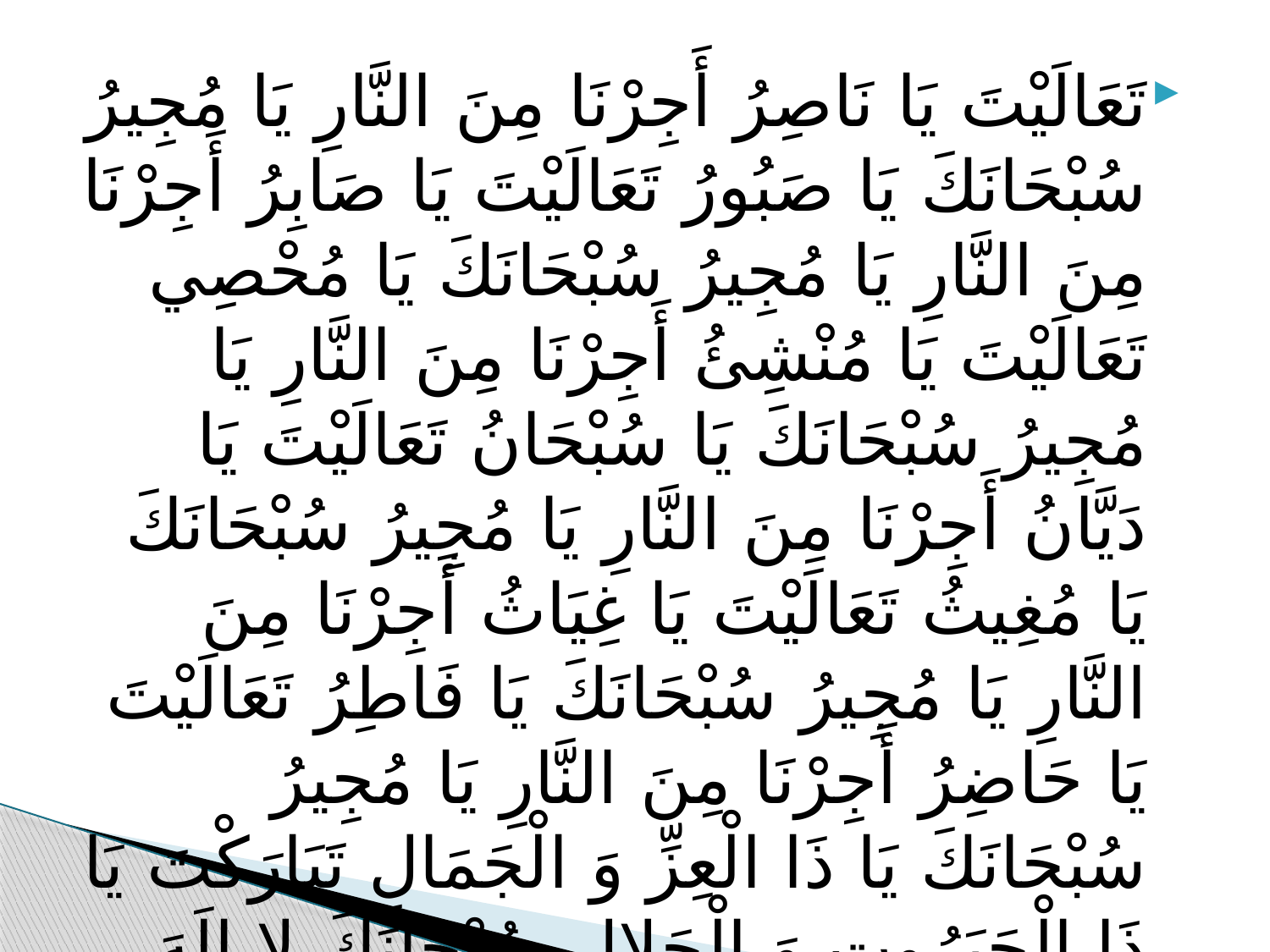

تَعَالَيْتَ يَا نَاصِرُ أَجِرْنَا مِنَ النَّارِ يَا مُجِيرُ سُبْحَانَكَ يَا صَبُورُ تَعَالَيْتَ يَا صَابِرُ أَجِرْنَا مِنَ النَّارِ يَا مُجِيرُ سُبْحَانَكَ يَا مُحْصِي تَعَالَيْتَ يَا مُنْشِئُ أَجِرْنَا مِنَ النَّارِ يَا مُجِيرُ سُبْحَانَكَ يَا سُبْحَانُ تَعَالَيْتَ يَا دَيَّانُ أَجِرْنَا مِنَ النَّارِ يَا مُجِيرُ سُبْحَانَكَ يَا مُغِيثُ تَعَالَيْتَ يَا غِيَاثُ أَجِرْنَا مِنَ النَّارِ يَا مُجِيرُ سُبْحَانَكَ يَا فَاطِرُ تَعَالَيْتَ يَا حَاضِرُ أَجِرْنَا مِنَ النَّارِ يَا مُجِيرُ سُبْحَانَكَ يَا ذَا الْعِزِّ وَ الْجَمَالِ تَبَارَكْتَ يَا ذَا الْجَبَرُوتِ وَ الْجَلالِ سُبْحَانَكَ لا إِلَهَ إِلا أَنْتَ سُبْحَانَكَ إِنِّي كُنْتُ مِنَ الظَّالِمِينَ فَاسْتَجَبْنَا لَهُ وَ نَجَّيْنَاهُ مِنَ الْغَمِّ وَ كَذَلِكَ نُنْجِي الْمُؤْمِنِينَ وَ صَلَّى اللَّهُ عَلَى